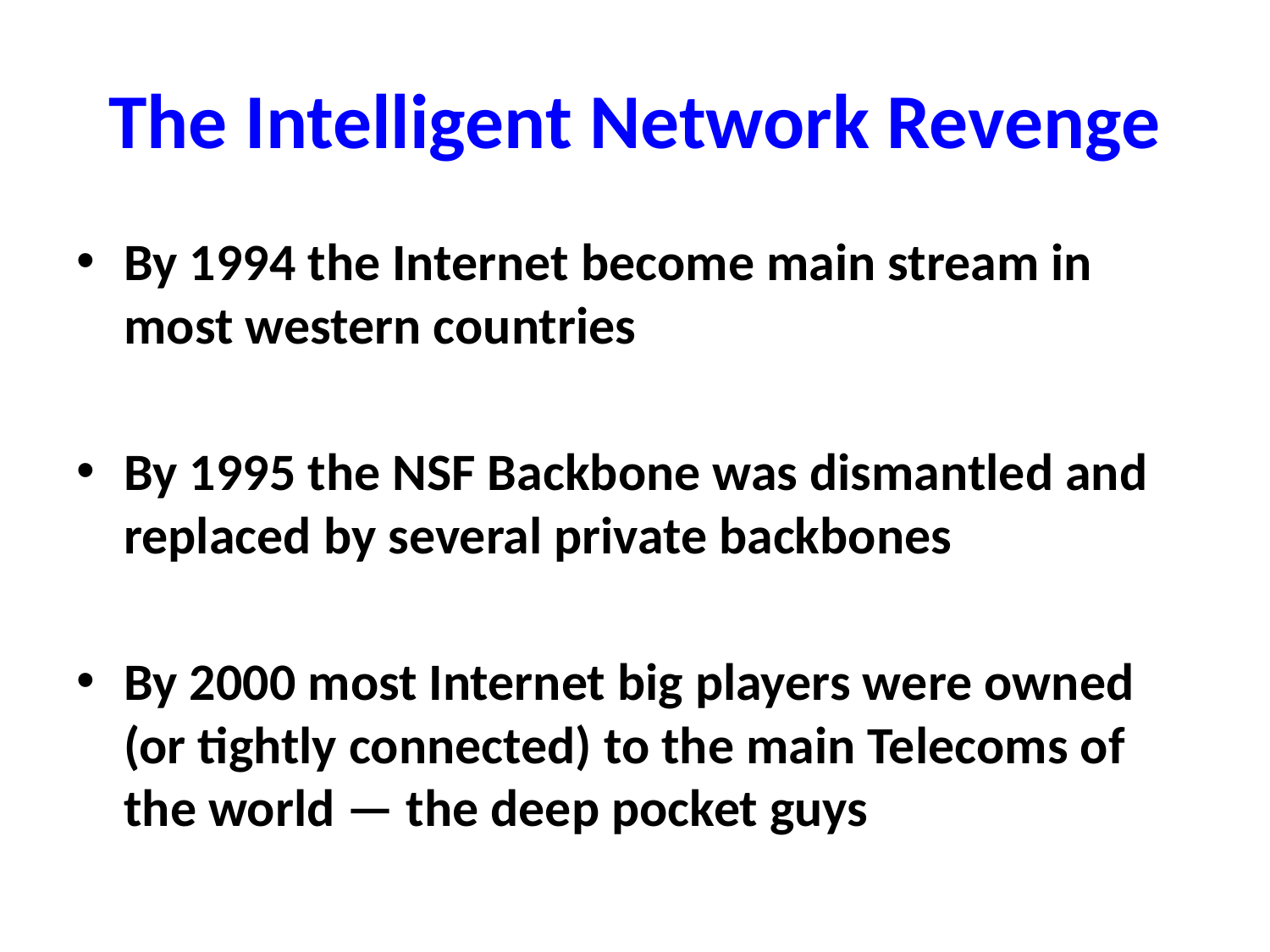

# The Intelligent Network Revenge
By 1994 the Internet become main stream in most western countries

By 1995 the NSF Backbone was dismantled and replaced by several private backbones

By 2000 most Internet big players were owned (or tightly connected) to the main Telecoms of the world — the deep pocket guys